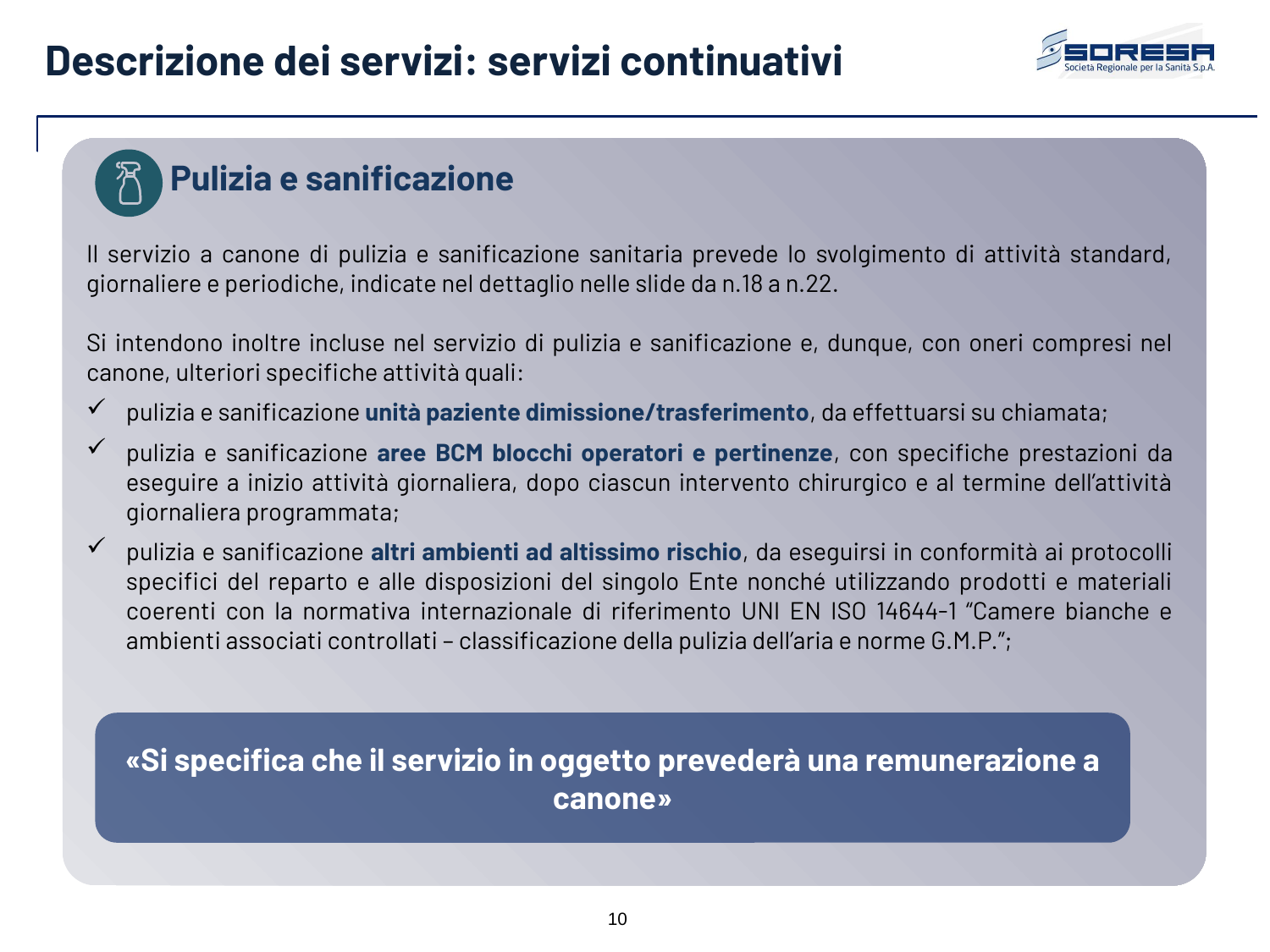

Descrizione dei servizi: servizi continuativi

            Pulizia e sanificazione

Il servizio a canone di pulizia e sanificazione sanitaria prevede lo svolgimento di attività standard, giornaliere e periodiche, indicate nel dettaglio nelle slide da n.18 a n.22.

Si intendono inoltre incluse nel servizio di pulizia e sanificazione e, dunque, con oneri compresi nel canone, ulteriori specifiche attività quali:
pulizia e sanificazione unità paziente dimissione/trasferimento, da effettuarsi su chiamata;
pulizia e sanificazione aree BCM blocchi operatori e pertinenze, con specifiche prestazioni da eseguire a inizio attività giornaliera, dopo ciascun intervento chirurgico e al termine dell’attività giornaliera programmata;
pulizia e sanificazione altri ambienti ad altissimo rischio, da eseguirsi in conformità ai protocolli specifici del reparto e alle disposizioni del singolo Ente nonché utilizzando prodotti e materiali coerenti con la normativa internazionale di riferimento UNI EN ISO 14644-1 “Camere bianche e ambienti associati controllati – classificazione della pulizia dell’aria e norme G.M.P.”;

«Si specifica che il servizio in oggetto prevederà una remunerazione a canone»